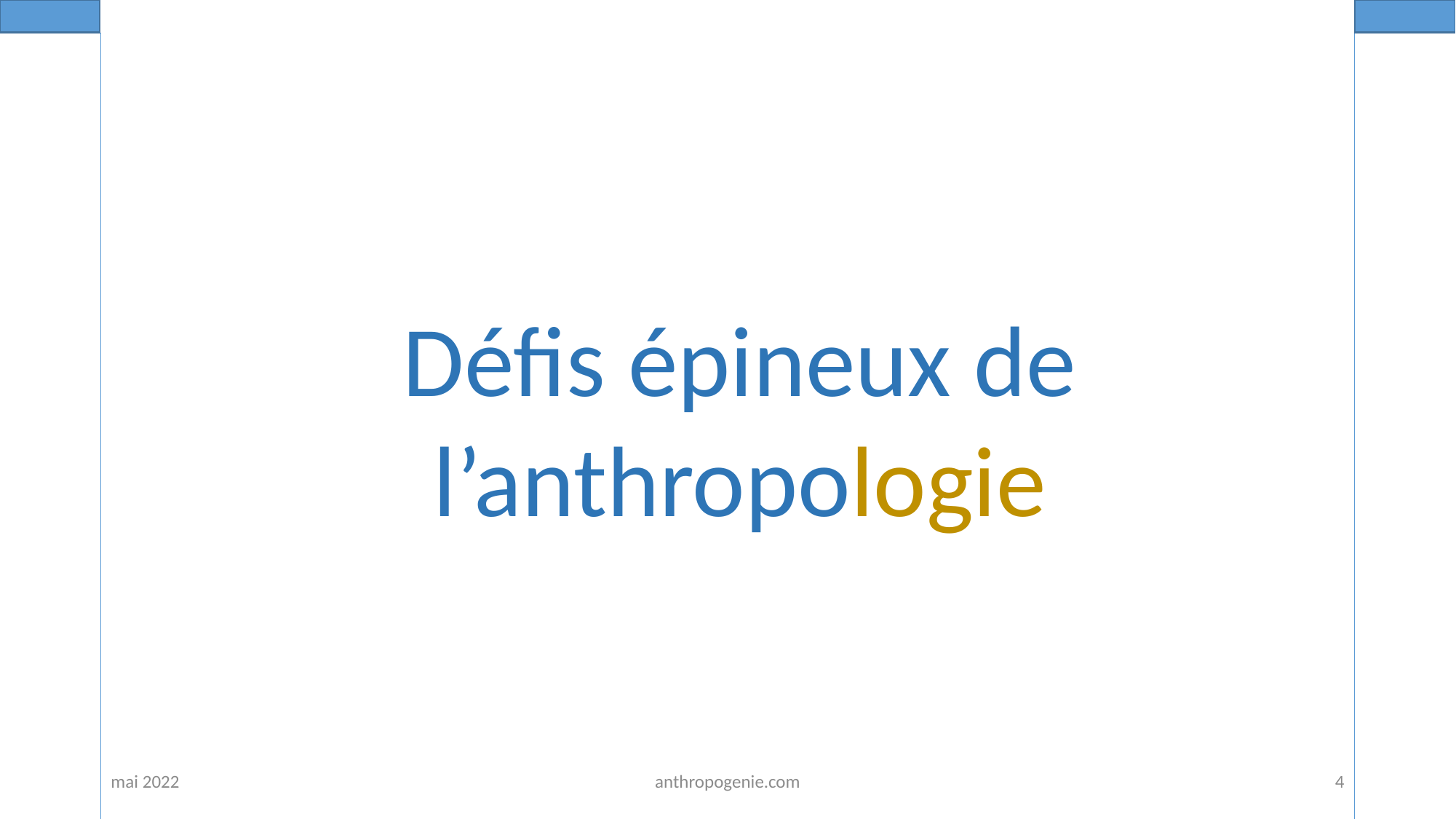

Défis épineux de
l’anthropologie
mai 2022
anthropogenie.com
4